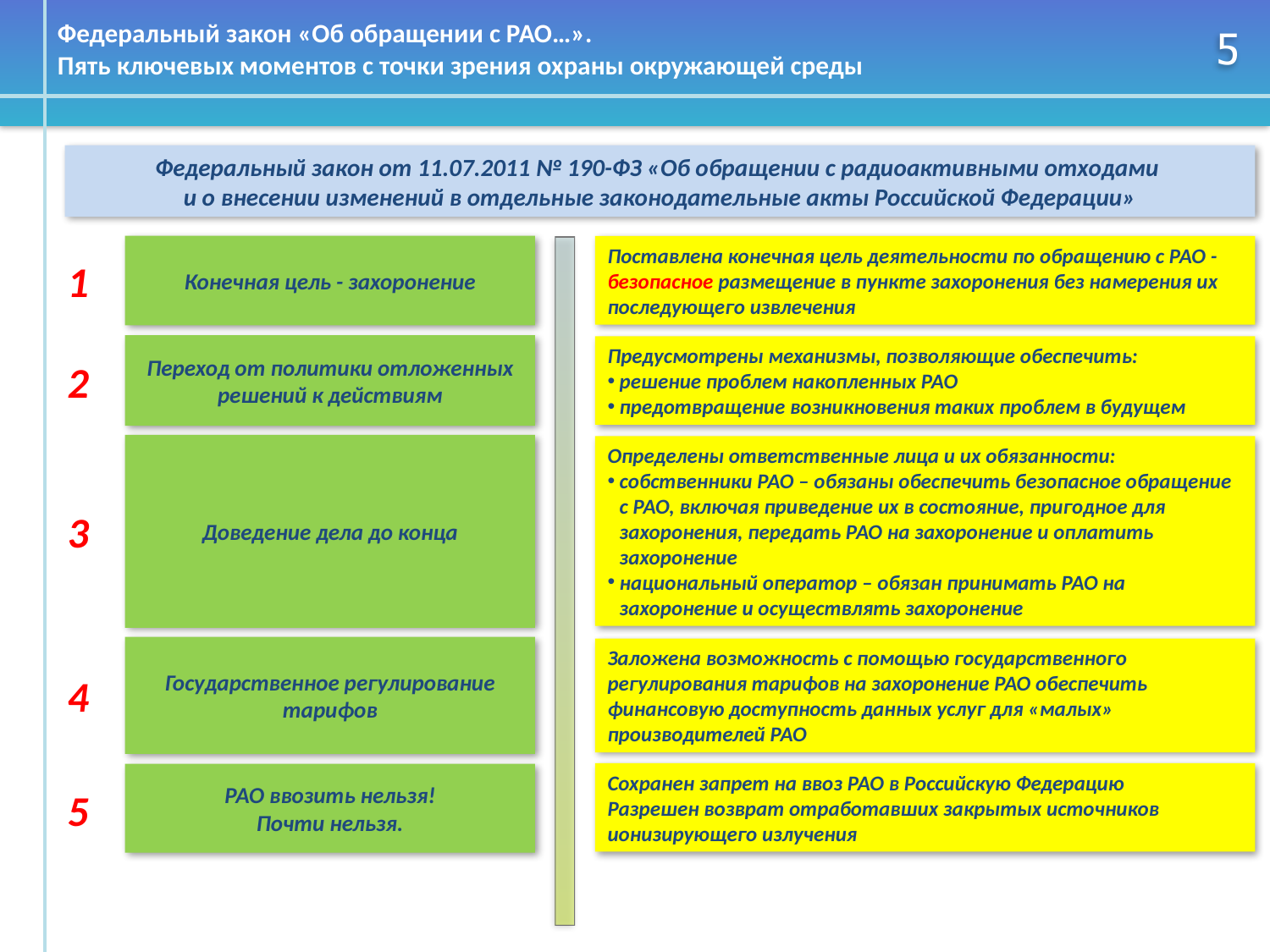

Федеральный закон «Об обращении с РАО…».
Пять ключевых моментов с точки зрения охраны окружающей среды
5
Федеральный закон от 11.07.2011 № 190-ФЗ «Об обращении с радиоактивными отходами
и о внесении изменений в отдельные законодательные акты Российской Федерации»
1
Конечная цель - захоронение
Поставлена конечная цель деятельности по обращению с РАО - безопасное размещение в пункте захоронения без намерения их последующего извлечения

Переход от политики отложенных решений к действиям
2
Предусмотрены механизмы, позволяющие обеспечить:
решение проблем накопленных РАО
предотвращение возникновения таких проблем в будущем
Доведение дела до конца
3
Определены ответственные лица и их обязанности:
собственники РАО – обязаны обеспечить безопасное обращение с РАО, включая приведение их в состояние, пригодное для захоронения, передать РАО на захоронение и оплатить захоронение
национальный оператор – обязан принимать РАО на захоронение и осуществлять захоронение
4
Государственное регулирование тарифов
Заложена возможность с помощью государственного регулирования тарифов на захоронение РАО обеспечить финансовую доступность данных услуг для «малых» производителей РАО
Сохранен запрет на ввоз РАО в Российскую Федерацию
Разрешен возврат отработавших закрытых источников ионизирующего излучения
5
РАО ввозить нельзя!
Почти нельзя.